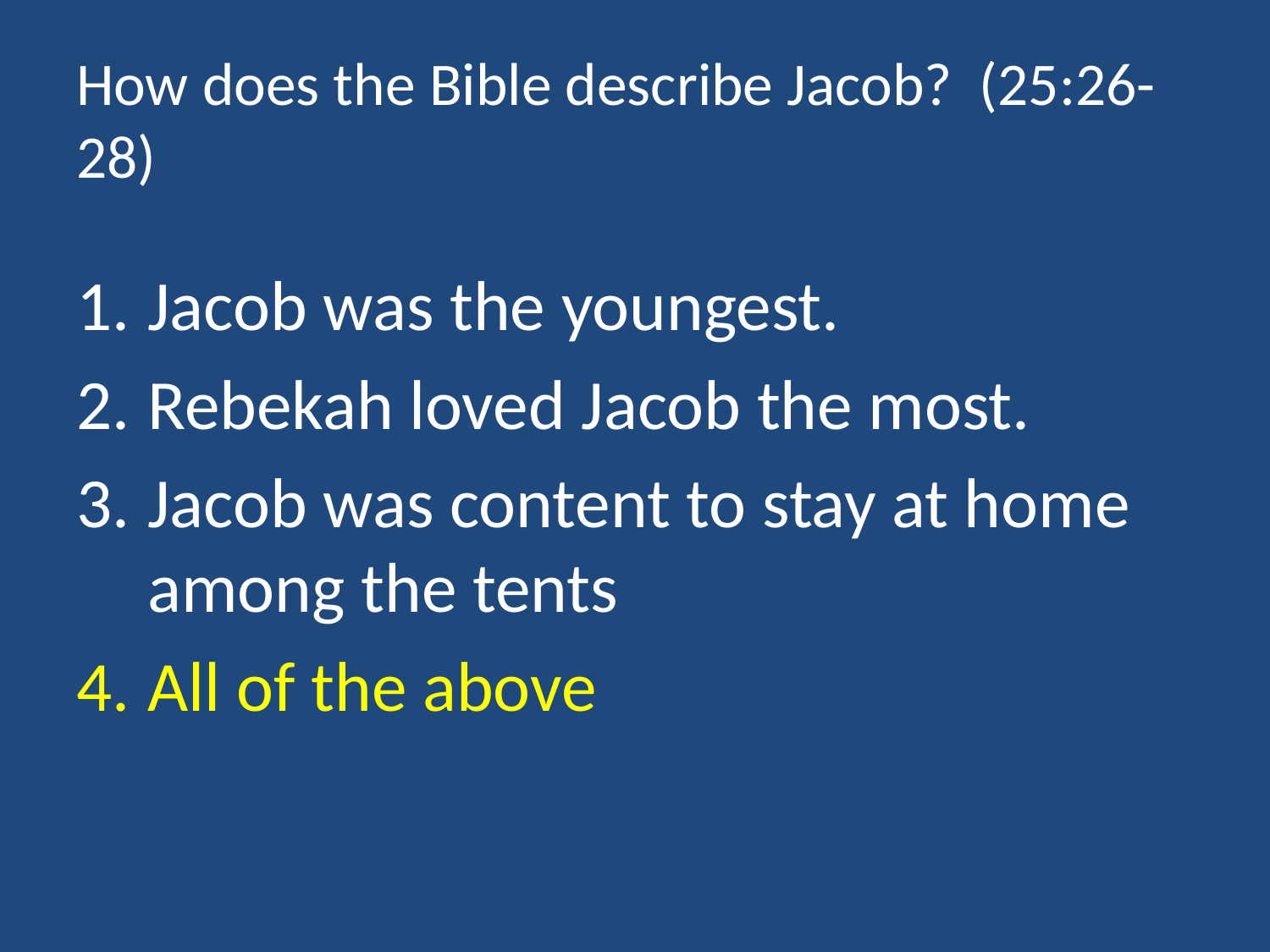

# How does the Bible describe Jacob?  (25:26-28)
Jacob was the youngest.
Rebekah loved Jacob the most.
Jacob was content to stay at home among the tents
All of the above